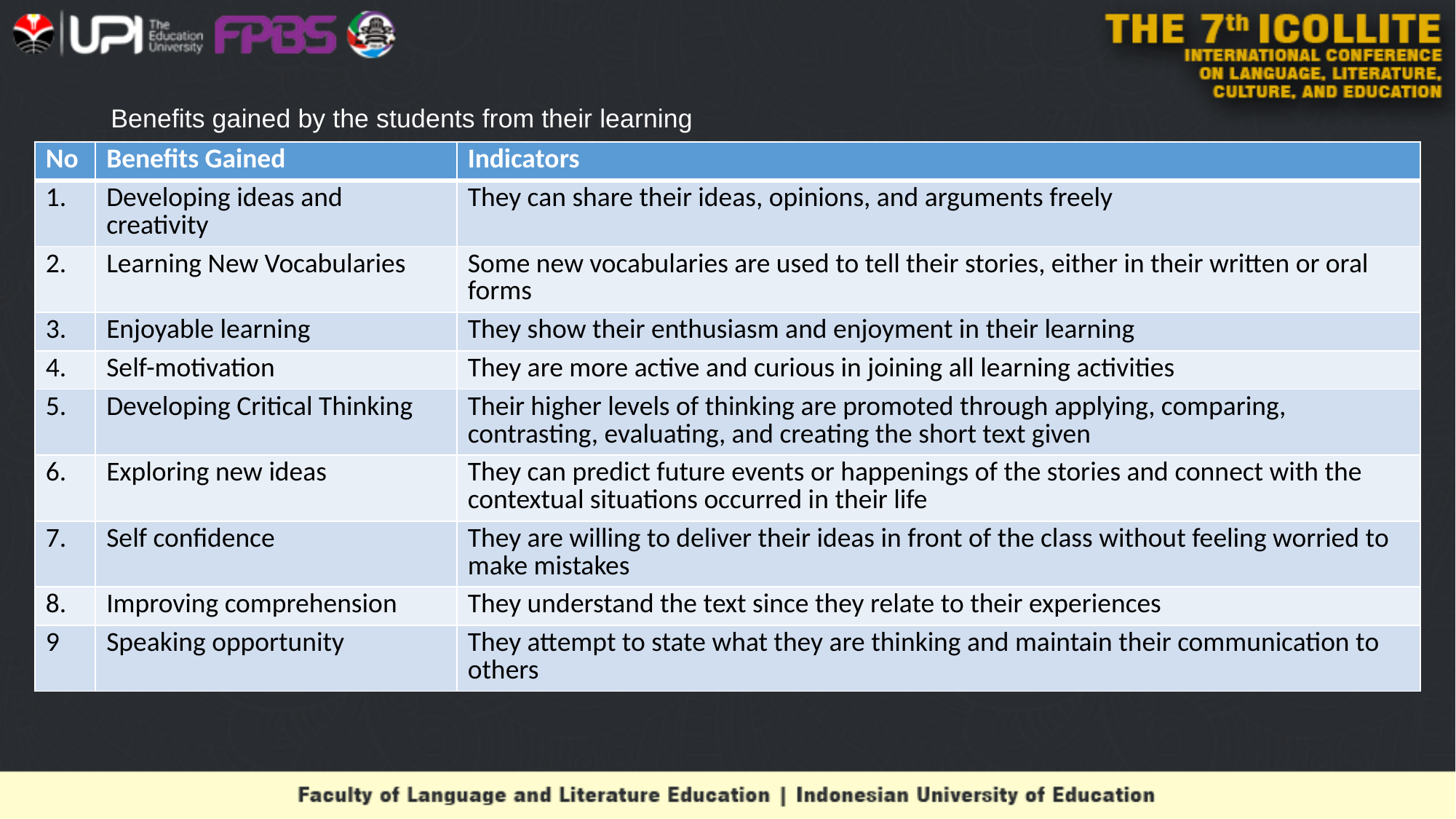

# Benefits gained by the students from their learning
| No | Benefits Gained | Indicators |
| --- | --- | --- |
| 1. | Developing ideas and creativity | They can share their ideas, opinions, and arguments freely |
| 2. | Learning New Vocabularies | Some new vocabularies are used to tell their stories, either in their written or oral forms |
| 3. | Enjoyable learning | They show their enthusiasm and enjoyment in their learning |
| 4. | Self-motivation | They are more active and curious in joining all learning activities |
| 5. | Developing Critical Thinking | Their higher levels of thinking are promoted through applying, comparing, contrasting, evaluating, and creating the short text given |
| 6. | Exploring new ideas | They can predict future events or happenings of the stories and connect with the contextual situations occurred in their life |
| 7. | Self confidence | They are willing to deliver their ideas in front of the class without feeling worried to make mistakes |
| 8. | Improving comprehension | They understand the text since they relate to their experiences |
| 9 | Speaking opportunity | They attempt to state what they are thinking and maintain their communication to others |